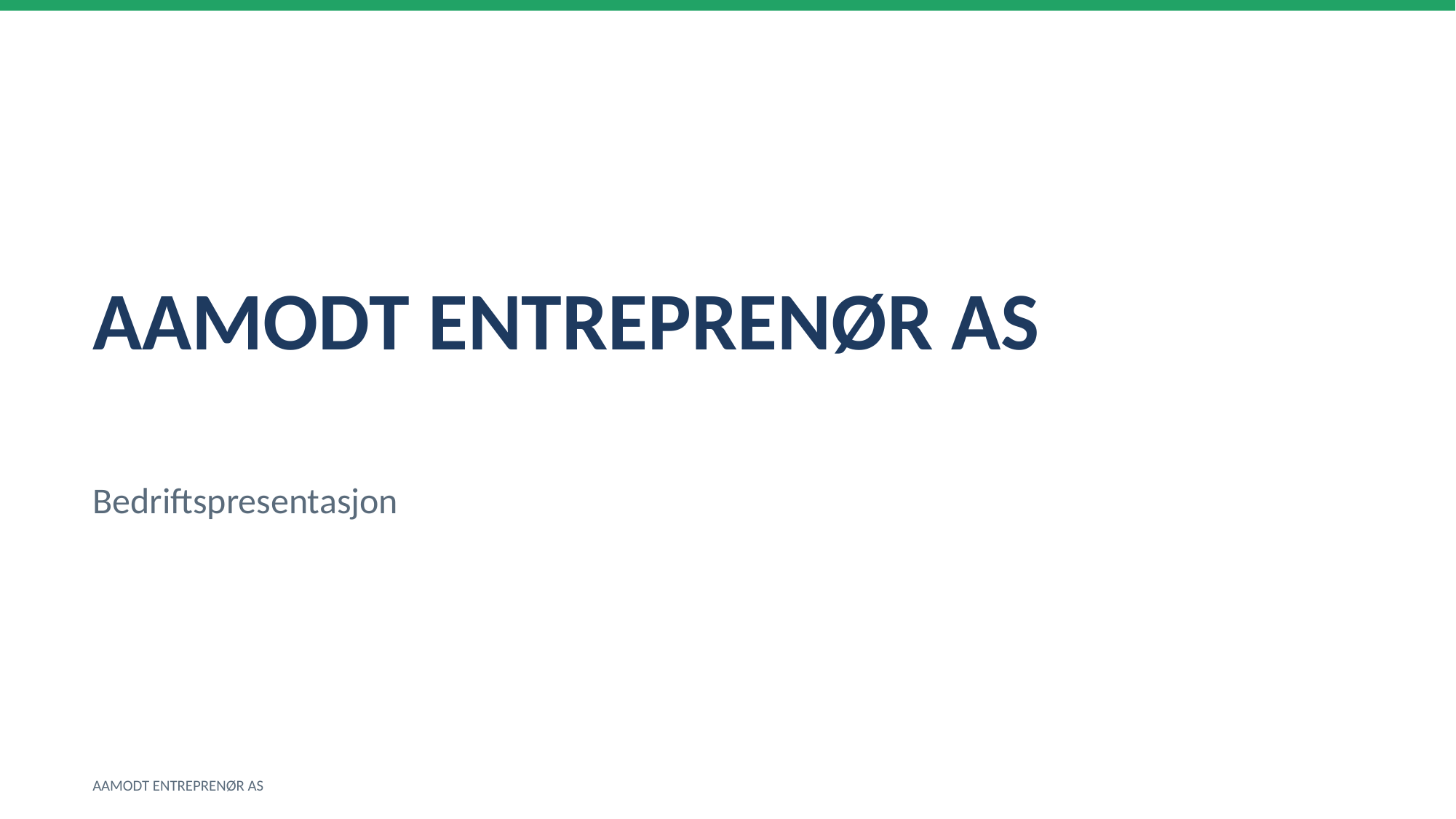

AAMODT ENTREPRENØR AS
Bedriftspresentasjon
AAMODT ENTREPRENØR AS